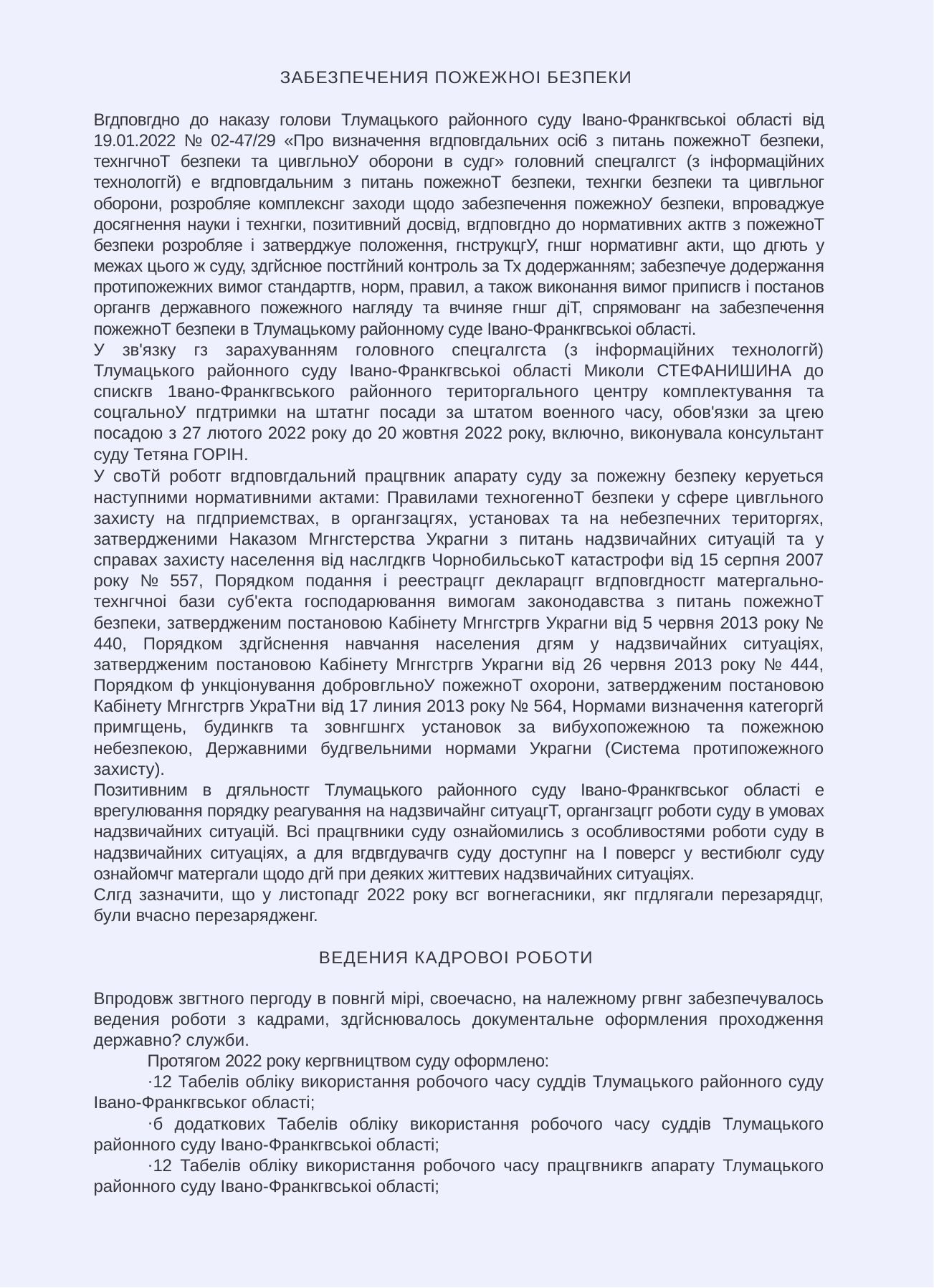

ЗАБЕЗПЕЧЕНИЯ ПОЖЕЖНОI БЕЗПЕКИ
Вгдповгдно до наказу голови Тлумацького районного суду Iвано-Франкгвськоi областi вiд 19.01.2022 № 02-47/29 «Про визначення вгдповгдальних oci6 з питань пожежноТ безпеки, технгчноТ безпеки та цивгльноУ оборони в судг» головний спецгалгст (з iнформацiйних технологгй) е вгдповгдальним з питань пожежноТ безпеки, технгки безпеки та цивгльног оборони, розробляе комплекснг заходи щодо забезпечення пожежноУ безпеки, впроваджуе досягнення науки i технгки, позитивний досвiд, вгдповгдно до нормативних актгв з пожежноТ безпеки розробляе i затверджуе положення, гнструкцгУ, гншг нормативнг акти, що дгють у межах цього ж суду, здгйснюе постгйний контроль за Тх додержанням; забезпечуе додержання протипожежних вимог стандартгв, норм, правил, а також виконання вимог приписгв i постанов органгв державного пожежного нагляду та вчиняе гншг дiТ, спрямованг на забезпечення пожежноТ безпеки в Тлумацькому районному суде Iвано-Франкгвськоi областi.
У зв'язку гз зарахуванням головного спецгалгста (з iнформацiйних технологгй) Тлумацького районного суду Iвано-Франкгвськоi областi Миколи СТЕФАНИШИНА до спискгв 1вано-Франкгвського районного територгального центру комплектування та соцгальноУ пгдтримки на штатнг посади за штатом военного часу, обов'язки за цгею посадою з 27 лютого 2022 року до 20 жовтня 2022 року, включно, виконувала консультант суду Тетяна ГОРIН.
У своТй роботг вгдповгдальний працгвник апарату суду за пожежну безпеку керуеться наступними нормативними актами: Правилами техногенноТ безпеки у сфере цивгльного захисту на пгдприемствах, в органгзацгях, установах та на небезпечних територгях, затвердженими Наказом Мгнгстерства Украгни з питань надзвичайних ситуацiй та у справах захисту населення вiд наслгдкгв ЧорнобильськоТ катастрофи вiд 15 серпня 2007 року № 557, Порядком подання i реестрацгг декларацгг вгдповгдностг матергально-технгчноi бази суб'екта господарювання вимогам законодавства з питань пожежноТ безпеки, затвердженим постановою Кабiнету Мгнгстргв Украгни вiд 5 червня 2013 року № 440, Порядком здгйснення навчання населения дгям у надзвичайних ситуацiях, затвердженим постановою Кабiнету Мгнгстргв Украгни вiд 26 червня 2013 року № 444, Порядком ф ункцiонування добровгльноУ пожежноТ охорони, затвердженим постановою Кабiнету Мгнгстргв УкраТни вiд 17 линия 2013 року № 564, Нормами визначення категоргй примгщень, будинкгв та зовнгшнгх установок за вибухопожежною та пожежною небезпекою, Державними будгвельними нормами Украгни (Система протипожежного захисту).
Позитивним в дгяльностг Тлумацького районного суду Iвано-Франкгвськог областi е врегулювання порядку реагування на надзвичайнг ситуацгТ, органгзацгг роботи суду в умовах надзвичайних ситуацiй. Bci працгвники суду ознайомились з особливостями роботи суду в надзвичайних ситуацiях, а для вгдвгдувачгв суду доступнг на I поверсг у вестибюлг суду ознайомчг матергали щодо дгй при деяких життевих надзвичайних ситуацiях.
Слгд зазначити, що у листопадг 2022 року всг вогнегасники, якг пгдлягали перезарядцг, були вчасно перезарядженг.
ВЕДЕНИЯ КАДРОВОI РОБОТИ
Впродовж звгтного пергоду в повнгй мipi, своечасно, на належному ргвнг забезпечувалось ведения роботи з кадрами, здгйснювалось документальне оформления проходження державно? служби.
Протягом 2022 року кергвництвом суду оформлено:
12 Табелiв облiку використання робочого часу суддiв Тлумацького районного суду Iвано-Франкгвськог областi;
б додаткових Табелiв облiку використання робочого часу суддiв Тлумацького районного суду Iвано-Франкгвськоi областi;
12 Табелiв облiку використання робочого часу працгвникгв апарату Тлумацького районного суду Iвано-Франкгвськоi областi;